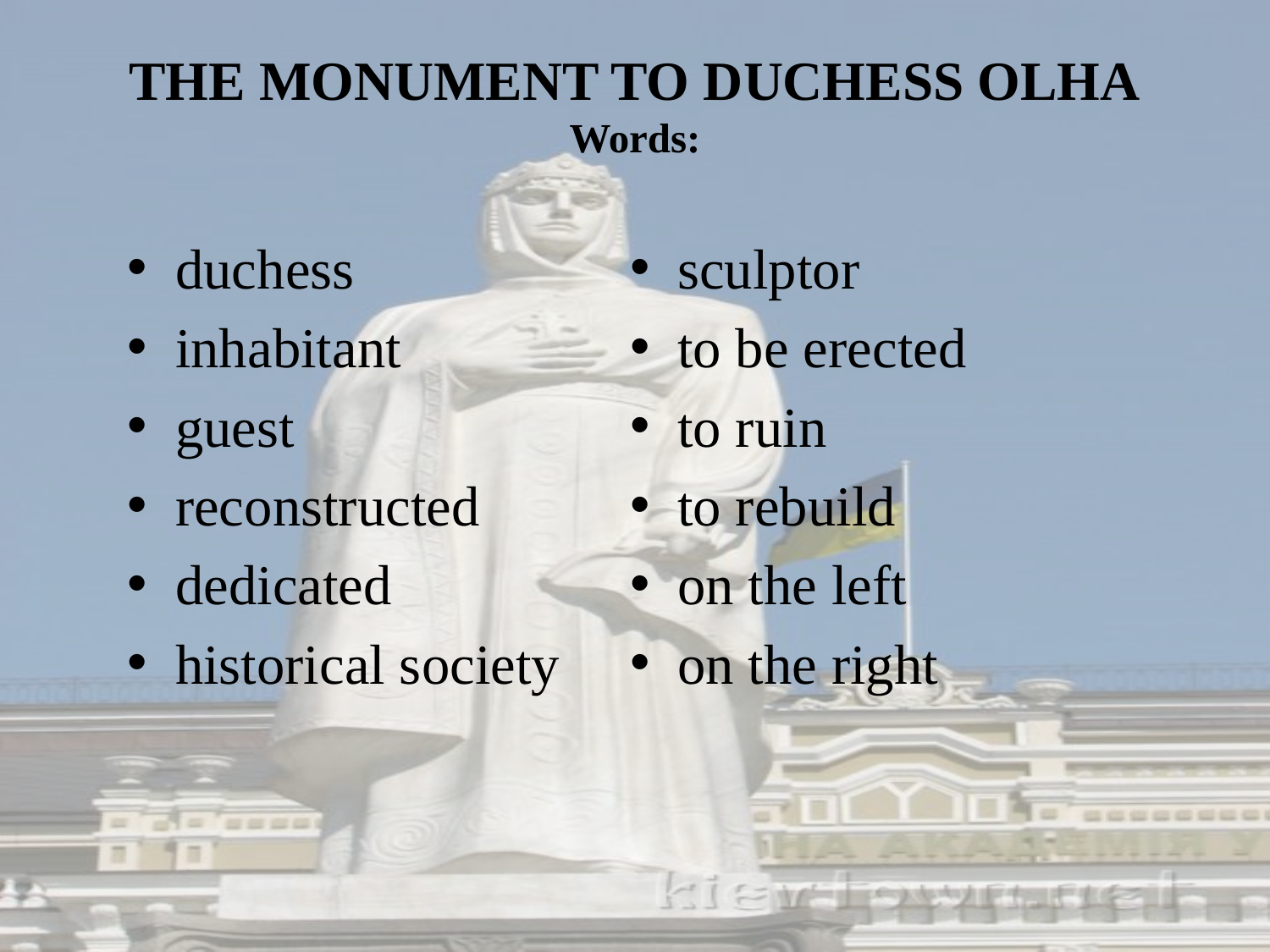

# THE MONUMENT TO DUCHESS OLHA Words:
duchess
inhabitant
guest
reconstructed
dedicated
historical society
sculptor
to be erected
to ruin
to rebuild
on the left
on the right